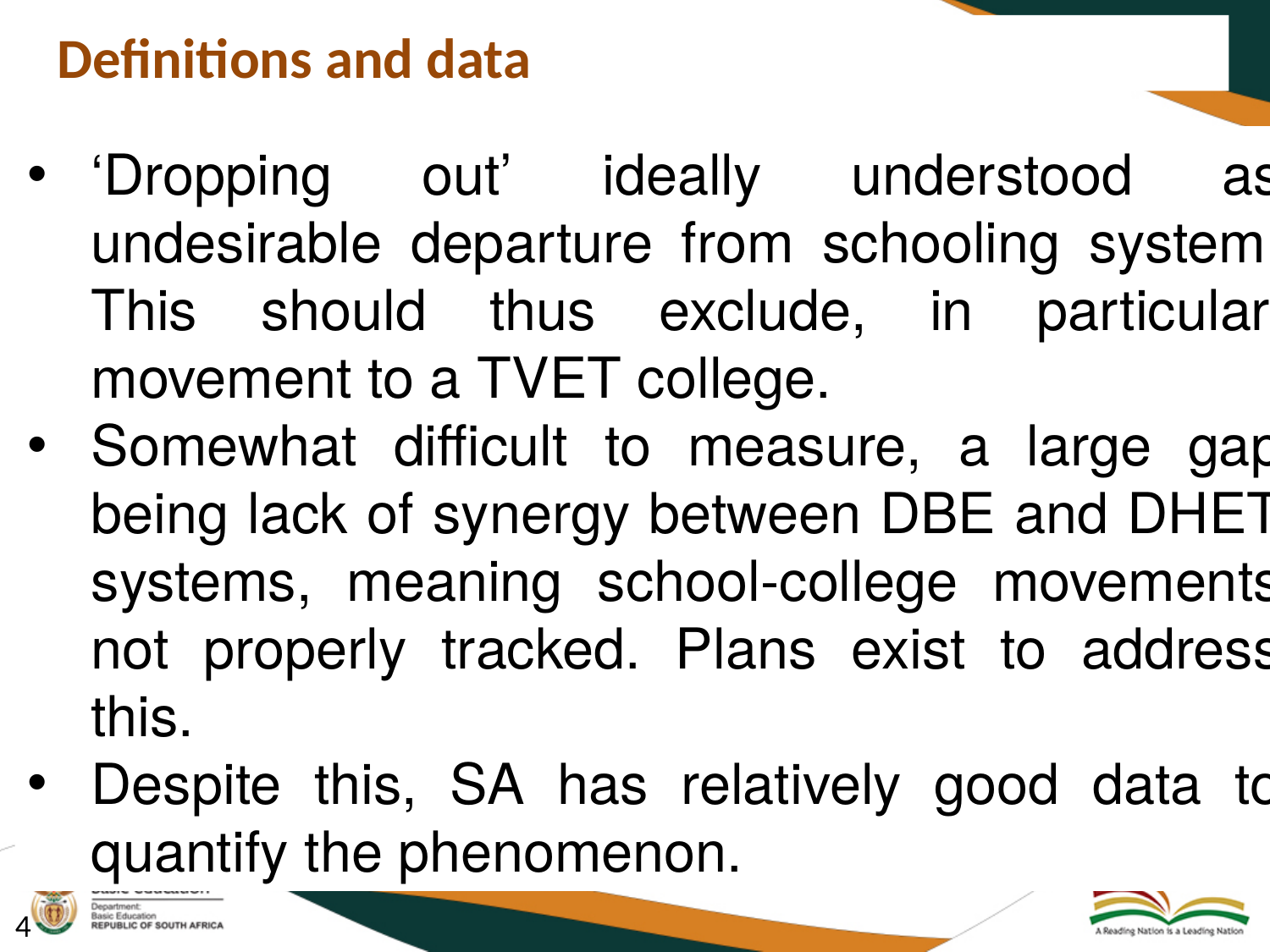

Definitions and data

‘Dropping out’ ideally understood as undesirable departure from schooling system. This should thus exclude, in particular, movement to a TVET college.
Somewhat difficult to measure, a large gap being lack of synergy between DBE and DHET systems, meaning school-college movements not properly tracked. Plans exist to address this.
Despite this, SA has relatively good data to quantify the phenomenon.